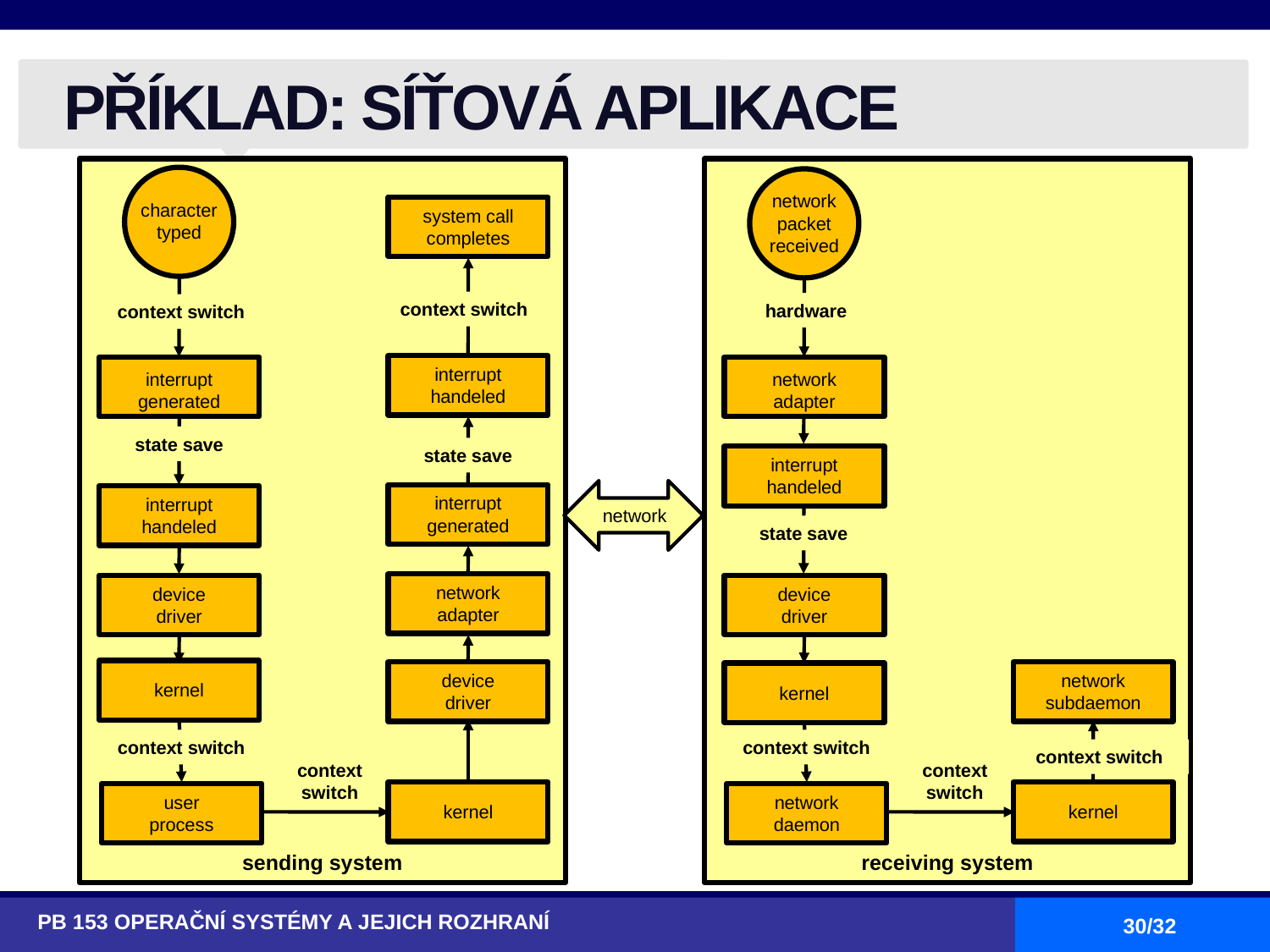

# PŘÍKLAD: SÍŤOVÁ APLIKACE

character typed

network packet received

system call completes
context switch
hardware
context switch

interrupt handeled

interrupt generated

network adapter
state save
state save

interrupt handeled

interrupt generated

interrupt handeled
network
state save

network adapter

device
driver

device
driver

kernel

device
driver

network subdaemon

kernel
context switch
context switch
context switch
context switch
context switch

kernel

kernel

user
process

network daemon
sending system
receiving system
PB 153 OPERAČNÍ SYSTÉMY A JEJICH ROZHRANÍ